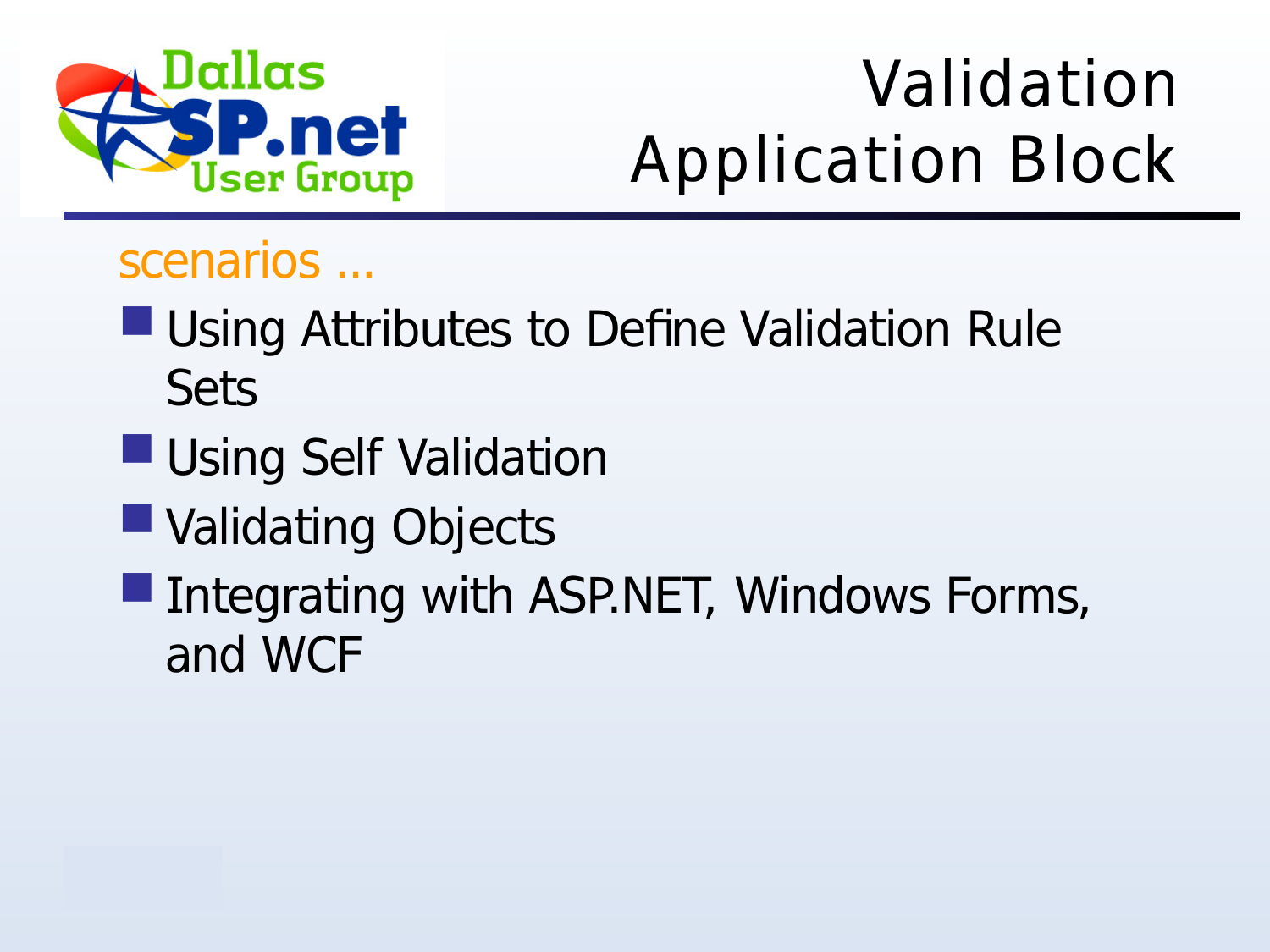

# Validation Application Block
scenarios …
Using Attributes to Define Validation Rule Sets
Using Self Validation
Validating Objects
Integrating with ASP.NET, Windows Forms, and WCF